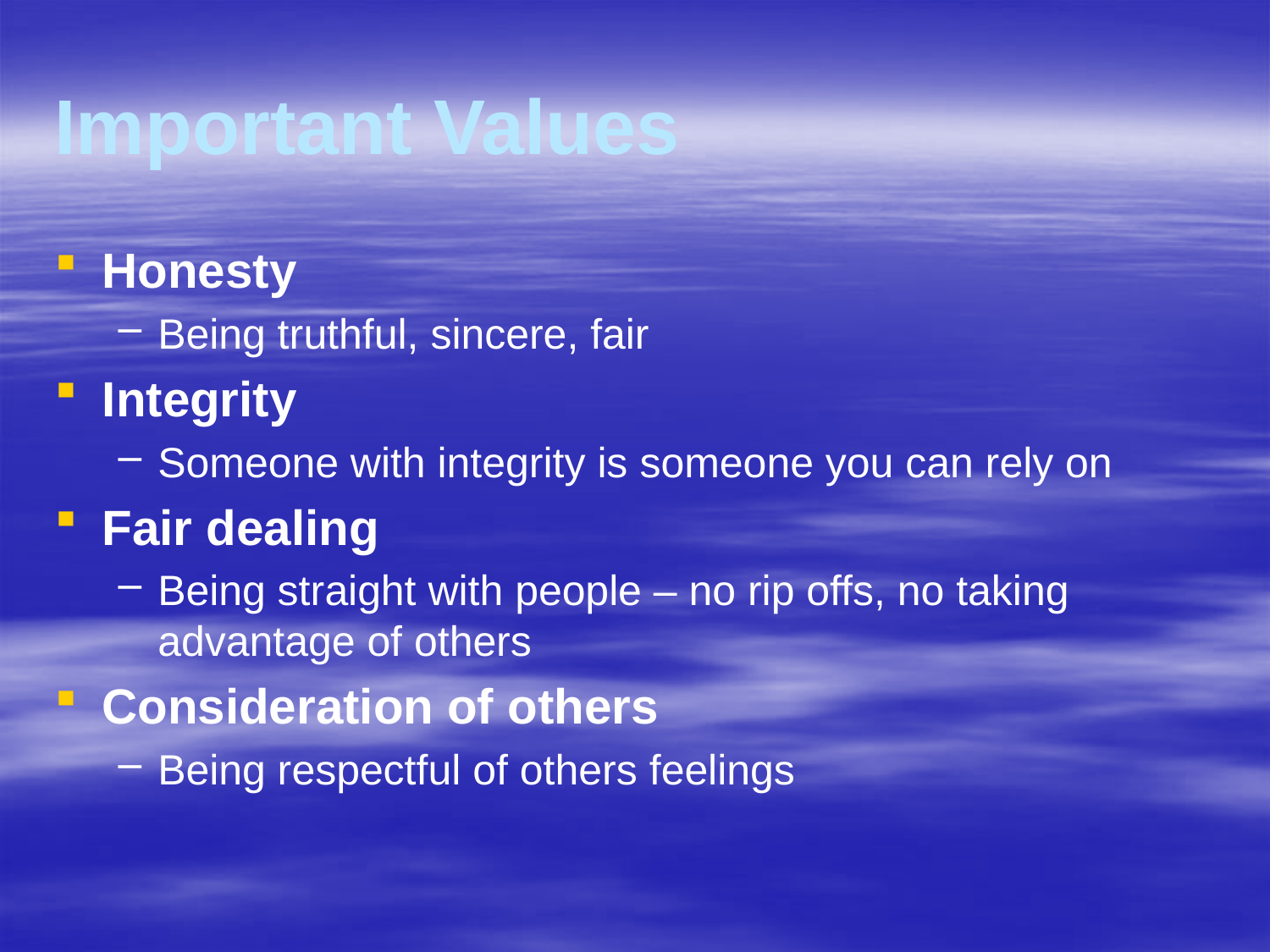

# Important Values
Honesty
Being truthful, sincere, fair
Integrity
Someone with integrity is someone you can rely on
Fair dealing
Being straight with people – no rip offs, no taking advantage of others
Consideration of others
Being respectful of others feelings